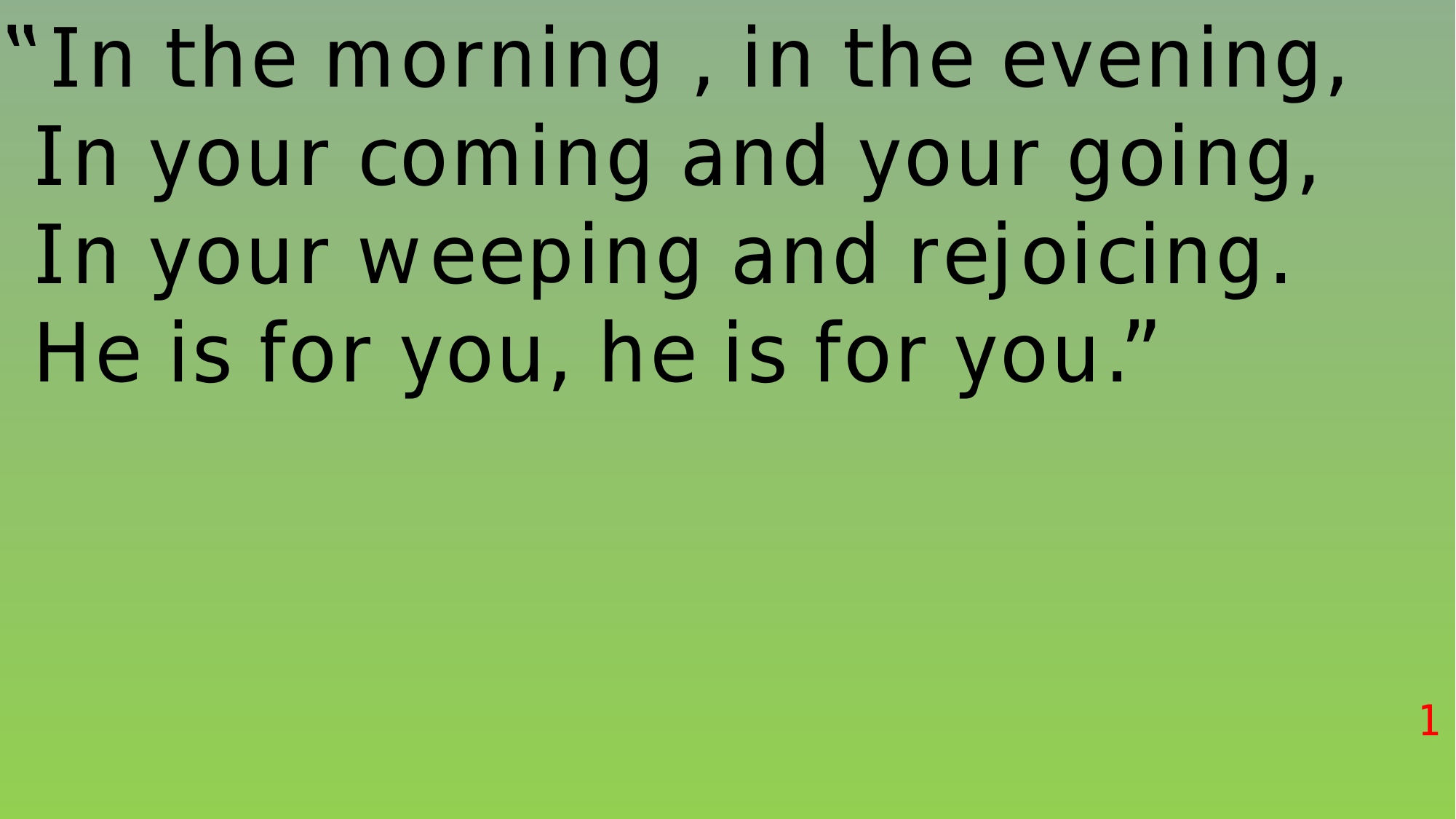

“In the morning , in the evening,
 In your coming and your going,
 In your weeping and rejoicing.
 He is for you, he is for you.”

1